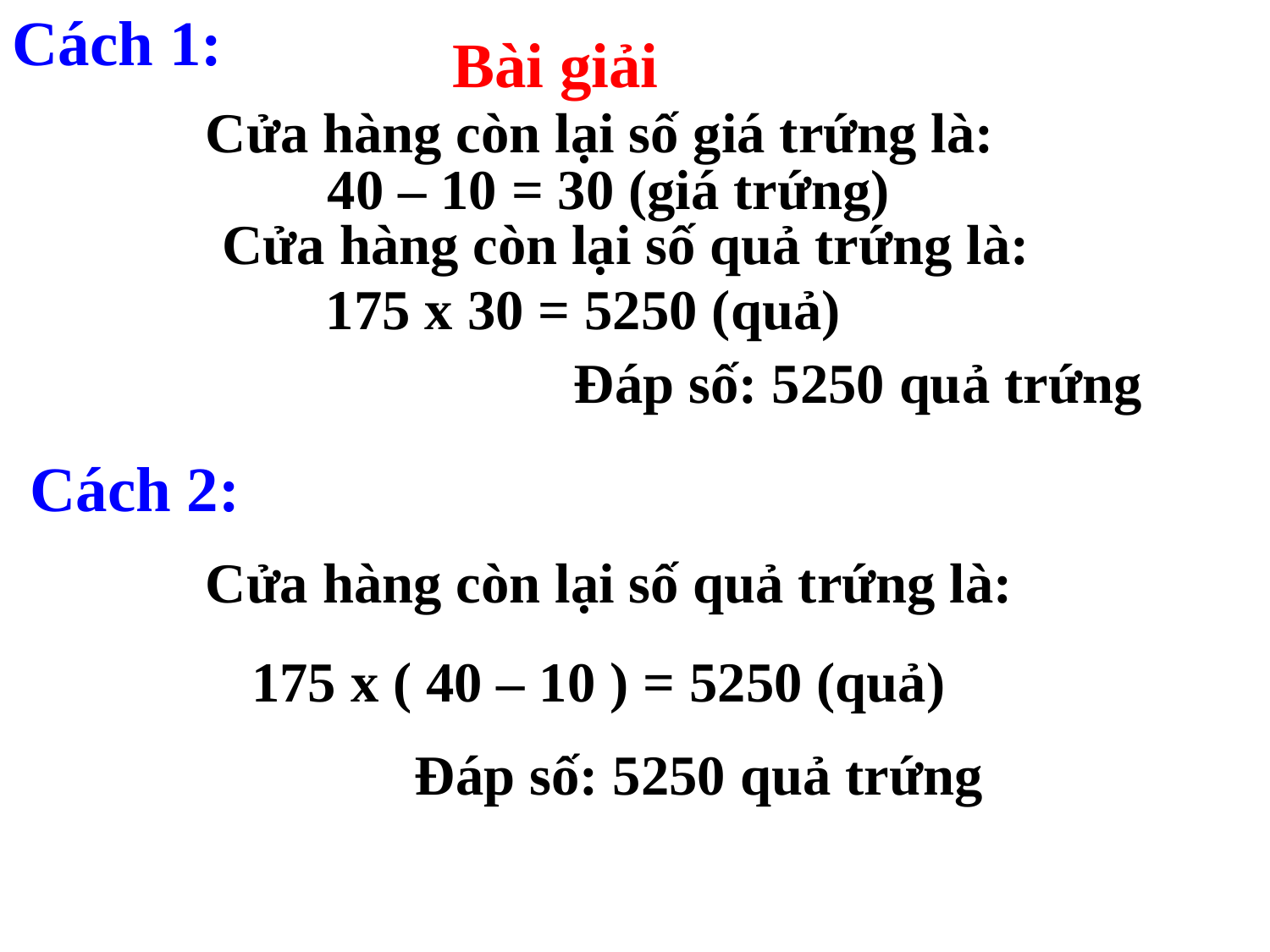

Cách 1:
Bài giải
Cửa hàng còn lại số giá trứng là:
40 – 10 = 30 (giá trứng)
Cửa hàng còn lại số quả trứng là:
175 x 30 = 5250 (quả)
Đáp số: 5250 quả trứng
Cách 2:
Cửa hàng còn lại số quả trứng là:
175 x ( 40 – 10 ) = 5250 (quả)
Đáp số: 5250 quả trứng